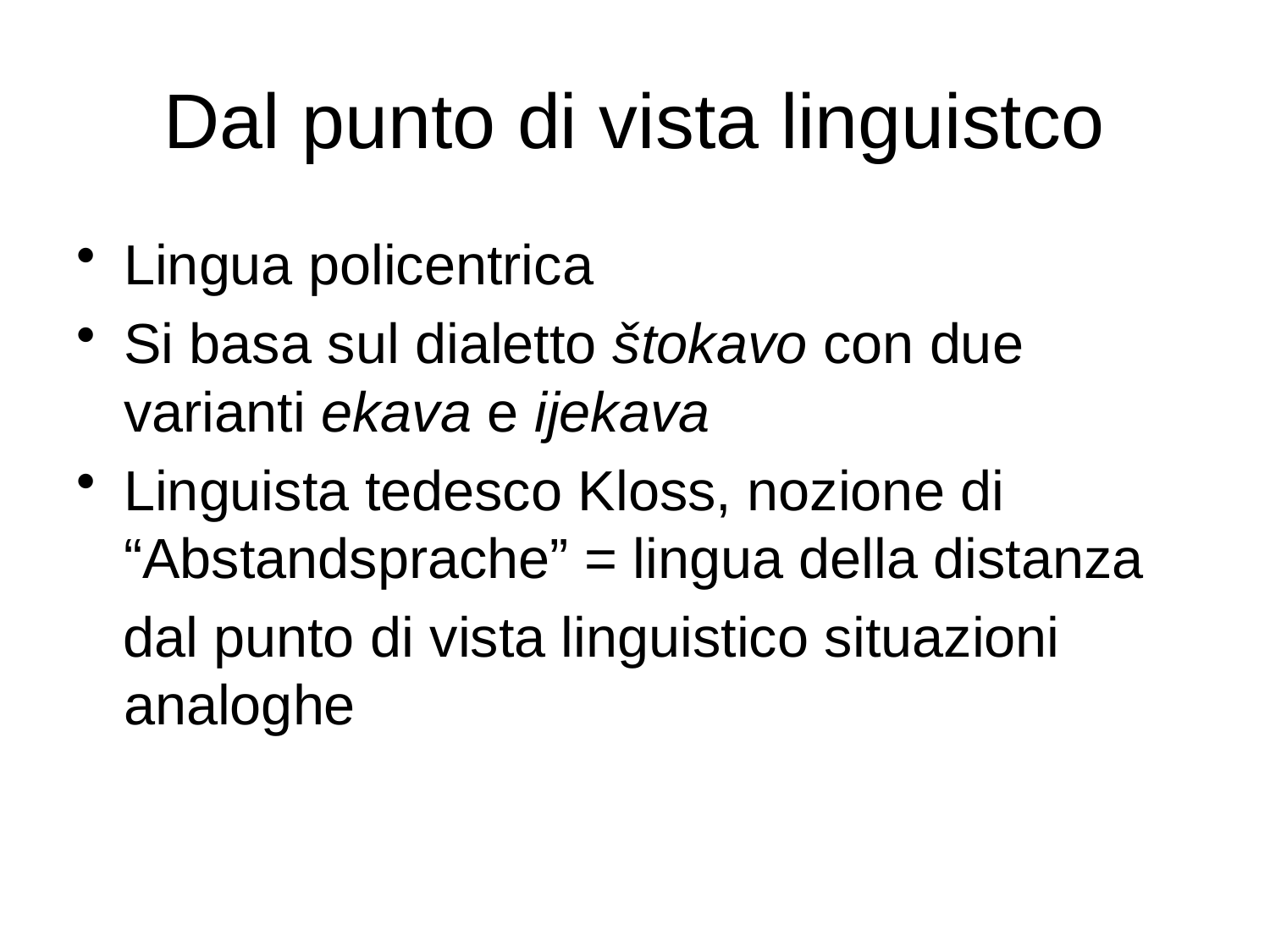

# Dal punto di vista linguistco
Lingua policentrica
Si basa sul dialetto štokavo con due varianti ekava e ijekava
Linguista tedesco Kloss, nozione di “Abstandsprache” = lingua della distanza
   dal punto di vista linguistico situazioni analoghe